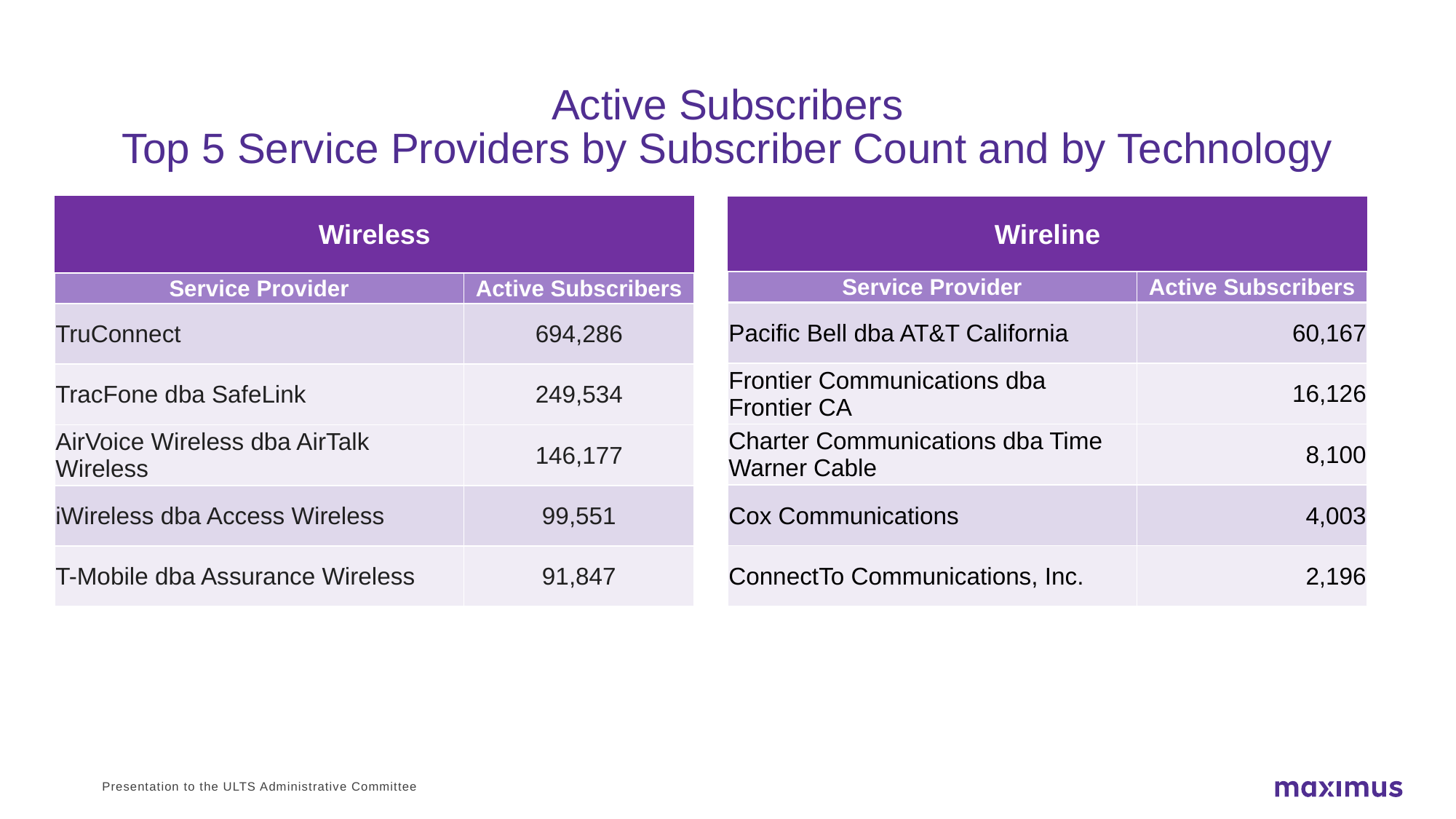

# Active Subscribers Top 5 Service Providers by Subscriber Count and by Technology
| Wireless |  |
| --- | --- |
| Service Provider | Active Subscribers |
| TruConnect | 694,286 |
| TracFone dba SafeLink | 249,534 |
| AirVoice Wireless dba AirTalk Wireless | 146,177 |
| iWireless dba Access Wireless | 99,551 |
| T-Mobile dba Assurance Wireless | 91,847 |
| Wireline |  |
| --- | --- |
| Service Provider | Active Subscribers |
| Pacific Bell dba AT&T California | 60,167 |
| Frontier Communications dba Frontier CA | 16,126 |
| Charter Communications dba Time Warner Cable | 8,100 |
| Cox Communications | 4,003 |
| ConnectTo Communications, Inc. | 2,196 |